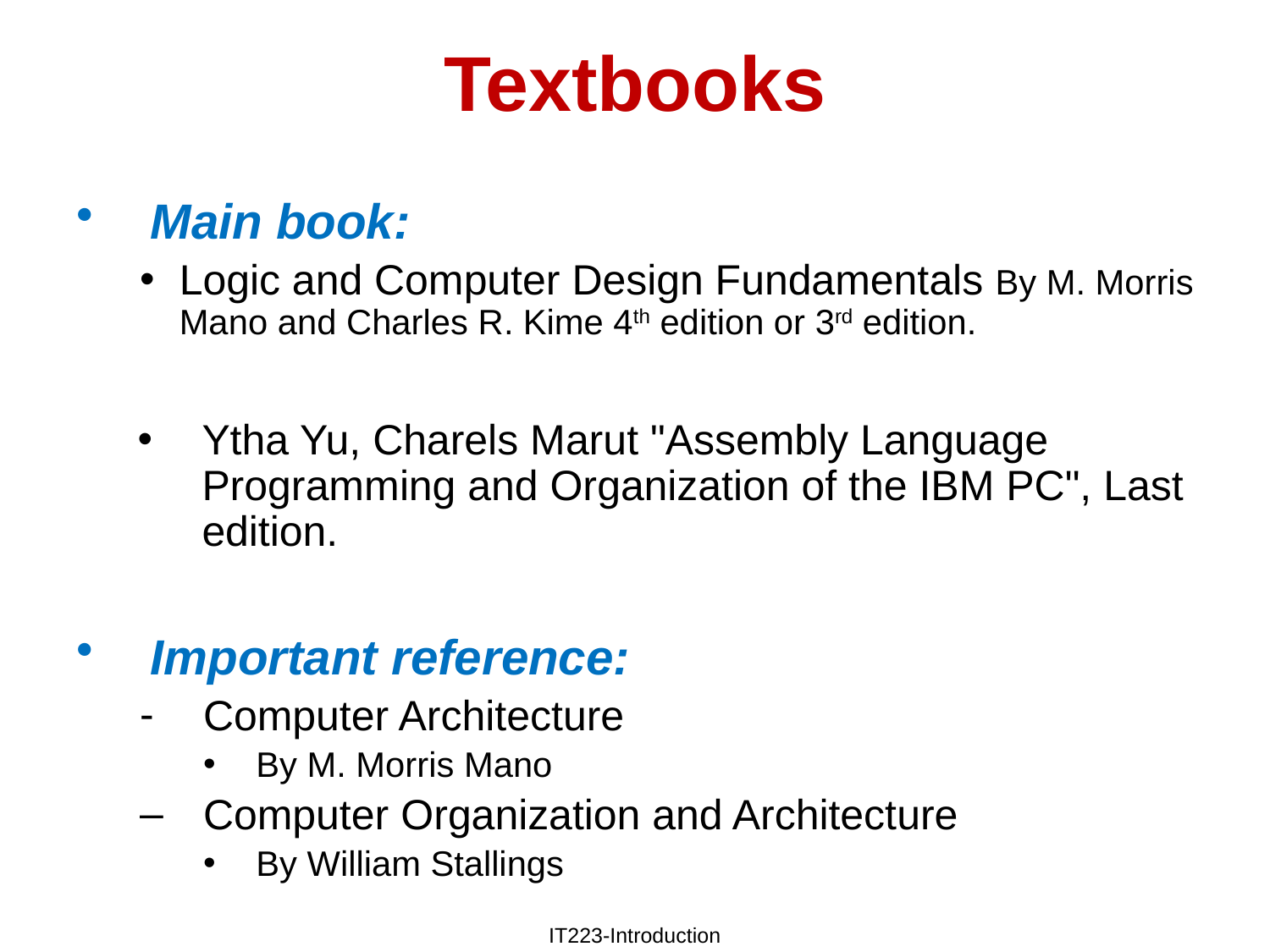

# Textbooks
Main book:
Logic and Computer Design Fundamentals By M. Morris Mano and Charles R. Kime 4th edition or 3rd edition.

Ytha Yu, Charels Marut "Assembly Language Programming and Organization of the IBM PC", Last edition.

Important reference:
Computer Architecture
By M. Morris Mano
Computer Organization and Architecture
By William Stallings
IT223-Introduction